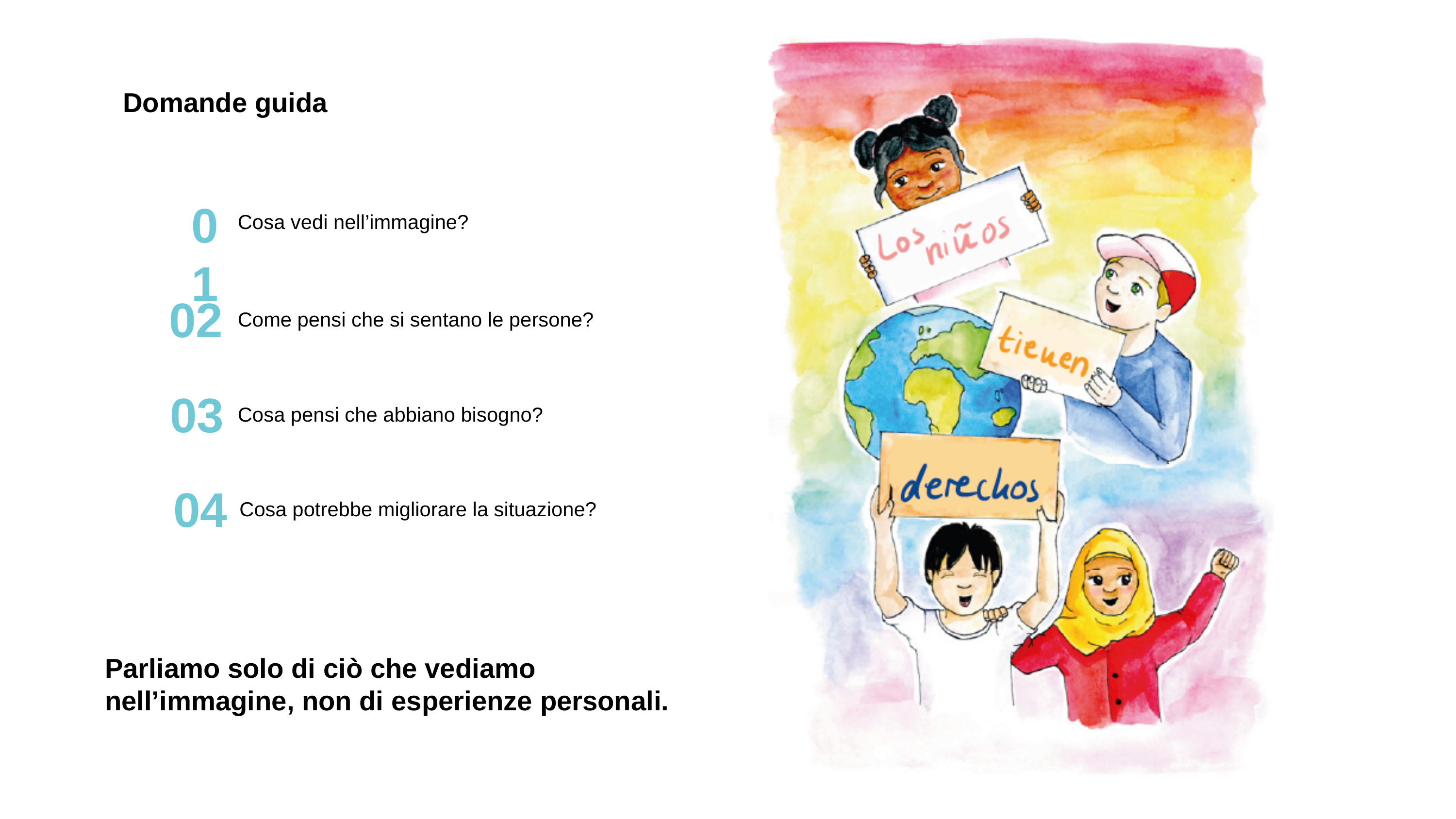

Domande guida
01
Cosa vedi nell’immagine?
02
Come pensi che si sentano le persone?
03
Cosa pensi che abbiano bisogno?
04
Cosa potrebbe migliorare la situazione?
Parliamo solo di ciò che vediamo nell’immagine, non di esperienze personali.